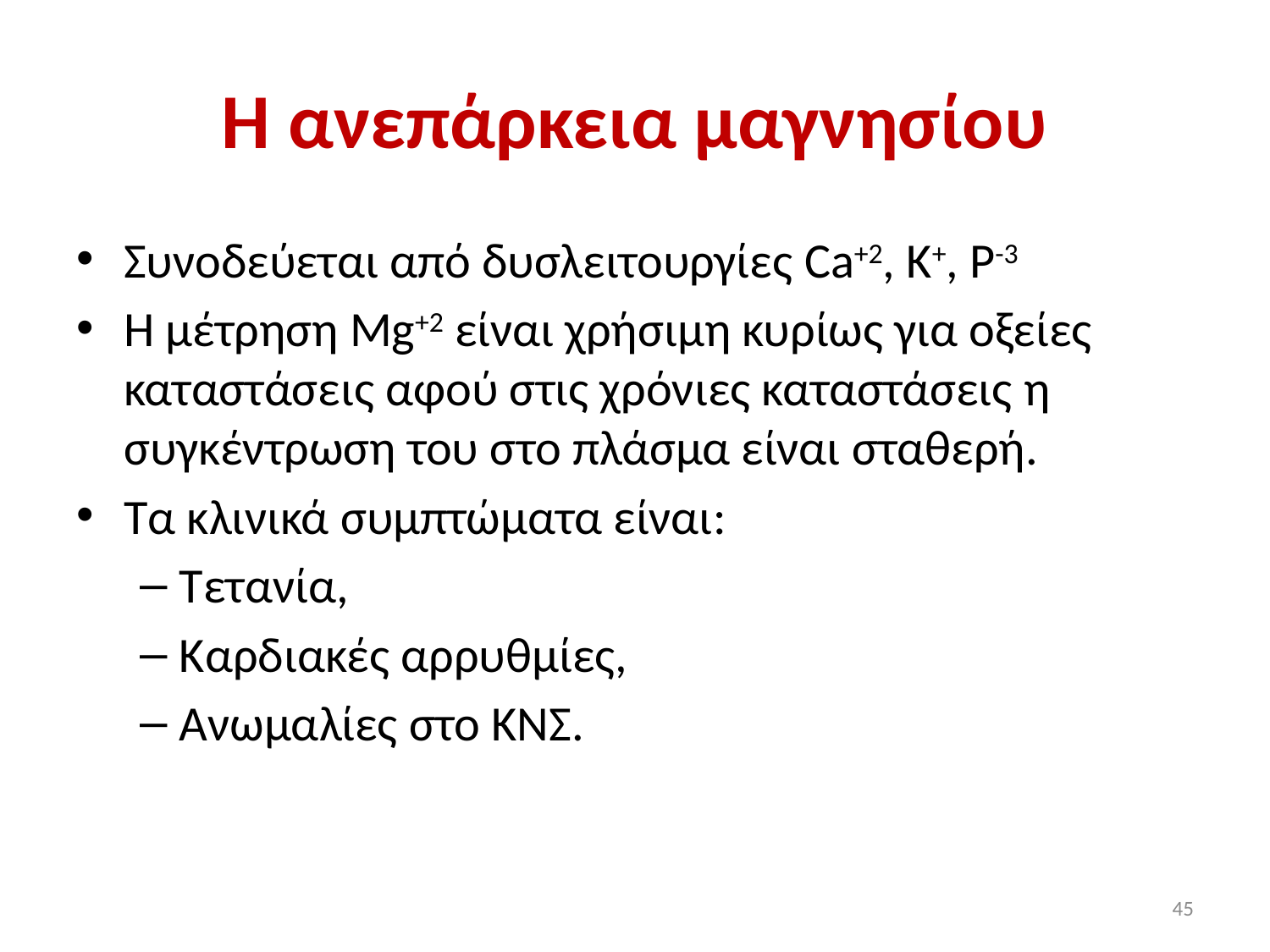

# Η ανεπάρκεια μαγνησίου
Συνοδεύεται από δυσλειτουργίες Ca+2, Κ+, P-3
Η μέτρηση Mg+2 είναι χρήσιμη κυρίως για οξείες καταστάσεις αφού στις χρόνιες καταστάσεις η συγκέντρωση του στο πλάσμα είναι σταθερή.
Τα κλινικά συμπτώματα είναι:
Τετανία,
Καρδιακές αρρυθμίες,
Ανωμαλίες στο ΚΝΣ.
45